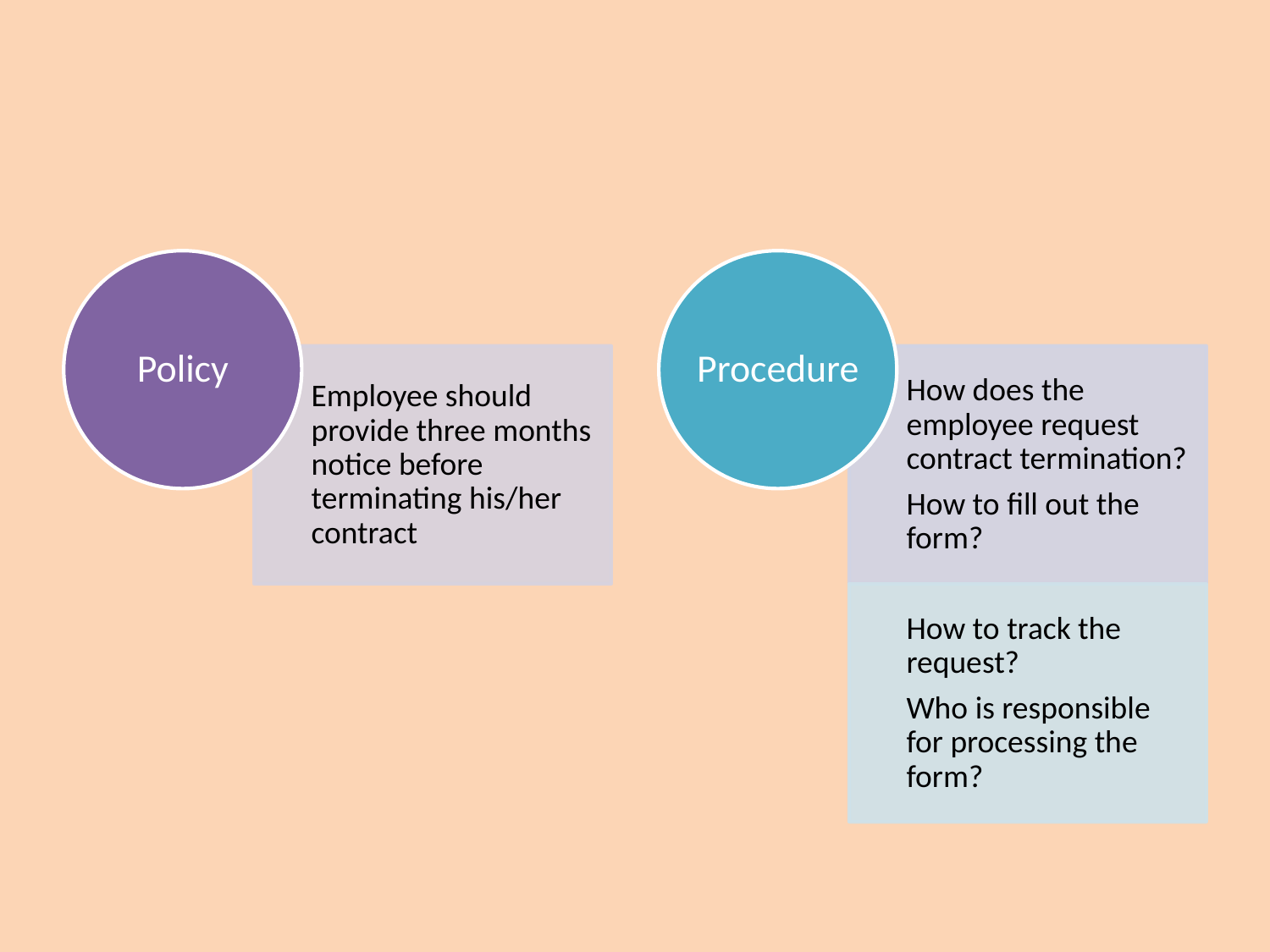

#
Employee should provide three months notice before terminating his/her contract
Policy
How does the employee request contract termination?
How to fill out the form?
How to track the request?
Who is responsible for processing the form?
Procedure